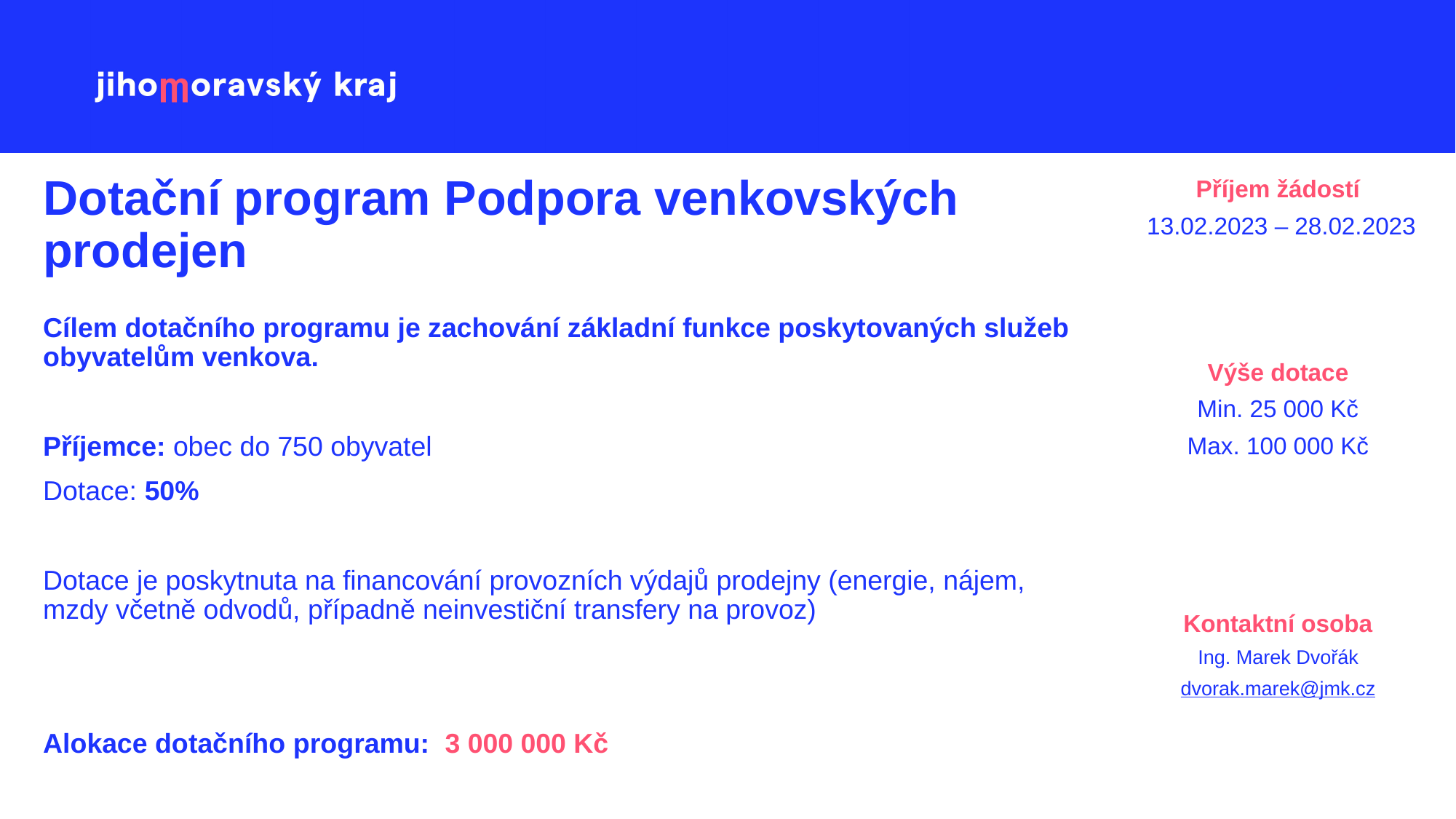

Příjem žádostí
 13.02.2023 – 28.02.2023

Výše dotace
Min. 25 000 Kč
Max. 100 000 Kč

Kontaktní osoba
Ing. Marek Dvořák
dvorak.marek@jmk.cz

# Dotační program Podpora venkovských prodejen
Cílem dotačního programu je zachování základní funkce poskytovaných služeb obyvatelům venkova.

Příjemce: obec do 750 obyvatel
Dotace: 50%

Dotace je poskytnuta na financování provozních výdajů prodejny (energie, nájem, mzdy včetně odvodů, případně neinvestiční transfery na provoz)

Alokace dotačního programu:  3 000 000 Kč